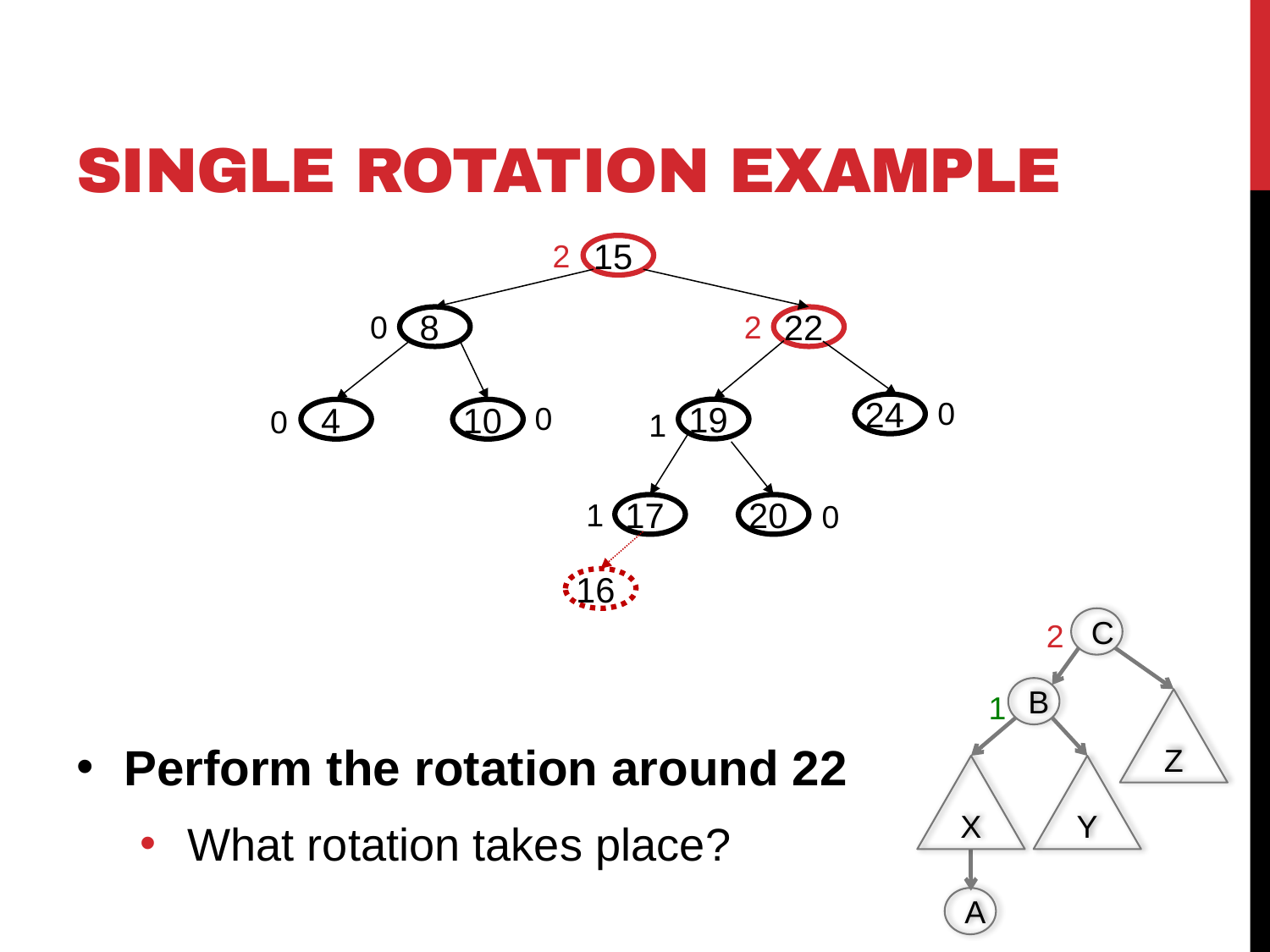

# Single Rotation Example
2
15
0
2
 8
22
0
0
24
0
1
19
 4
10
1
0
17
20
16
C
2
B
1
Z
X
Y
A
Perform the rotation around 22
What rotation takes place?